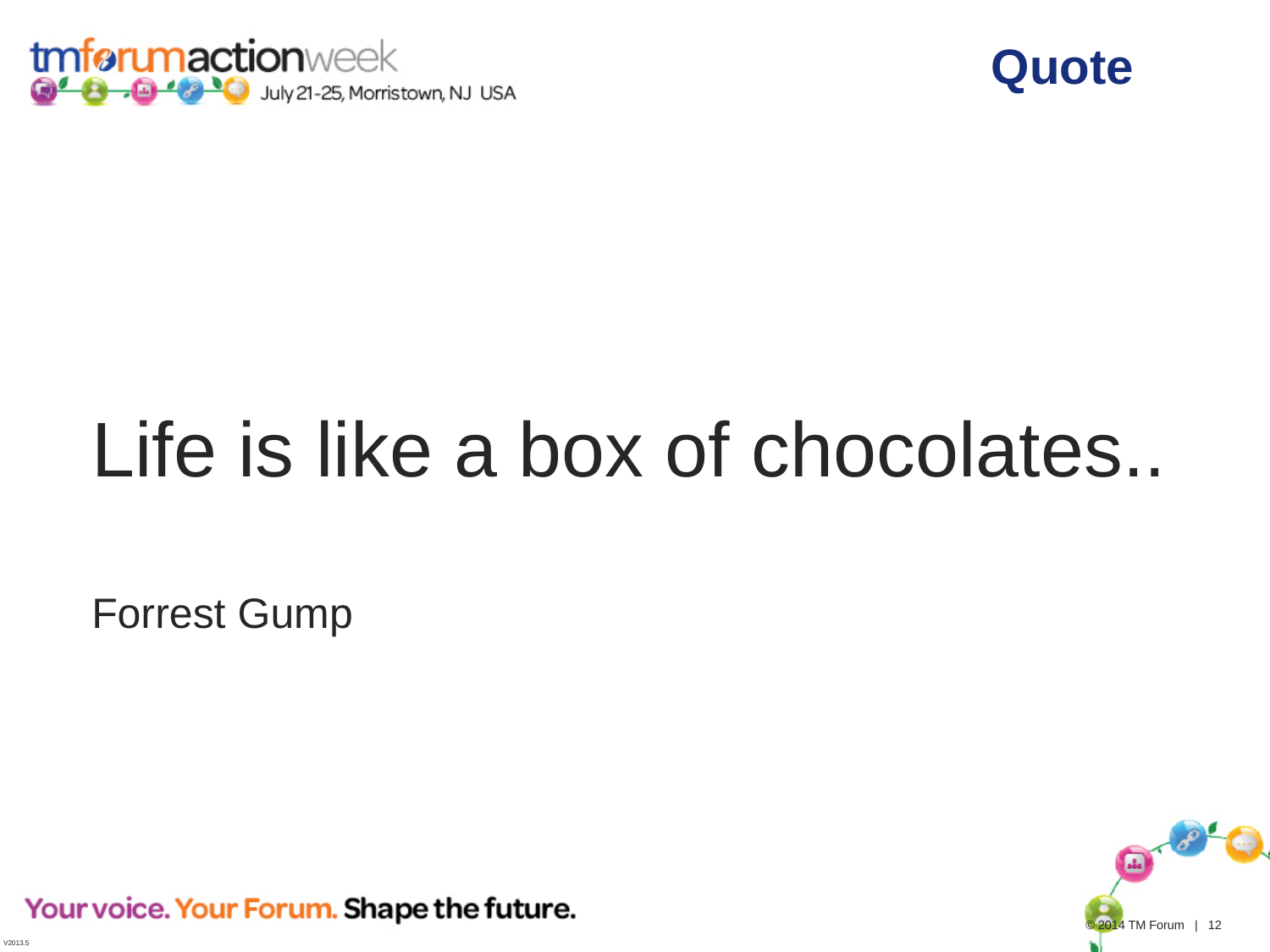

# Quote
Life is like a box of chocolates..
Forrest Gump